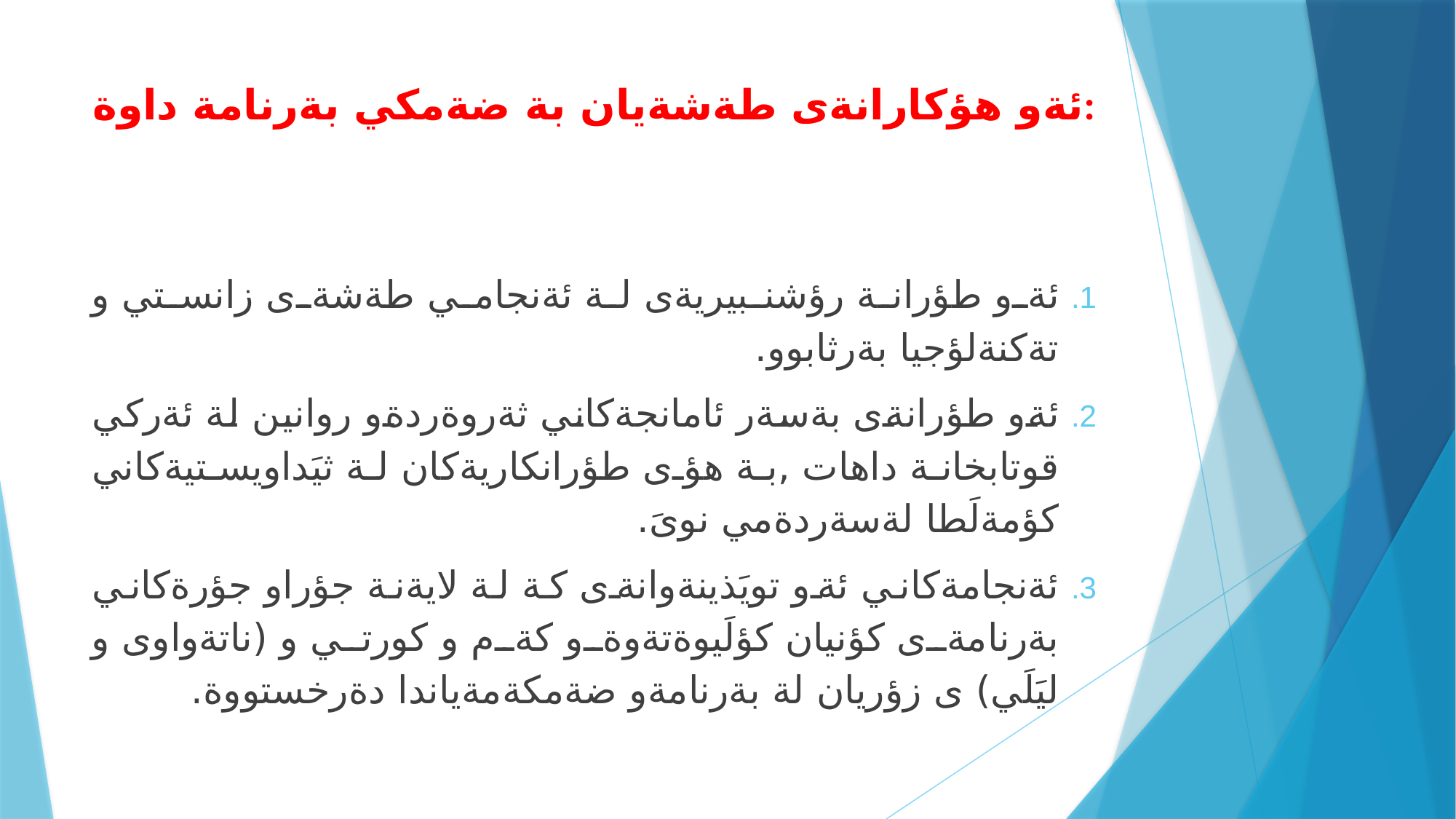

# ئةو هؤكارانةى طةشةيان بة ضةمكي بةرنامة داوة:
ئةو طؤرانة رؤشنبيريةى لة ئةنجامي طةشةى زانستي و تةكنةلؤجيا بةرثابوو.
ئةو طؤرانةى بةسةر ئامانجةكاني ثةروةردةو روانين لة ئةركي قوتابخانة داهات ,بة هؤى طؤرانكاريةكان لة ثيَداويستيةكاني كؤمةلَطا لةسةردةمي نوىَ.
ئةنجامةكاني ئةو تويَذينةوانةى كة لة لايةنة جؤراو جؤرةكاني بةرنامةى كؤنيان كؤلَيوةتةوةو كةم و كورتي و (ناتةواوى و ليَلَي) ى زؤريان لة بةرنامةو ضةمكةمةياندا دةرخستووة.